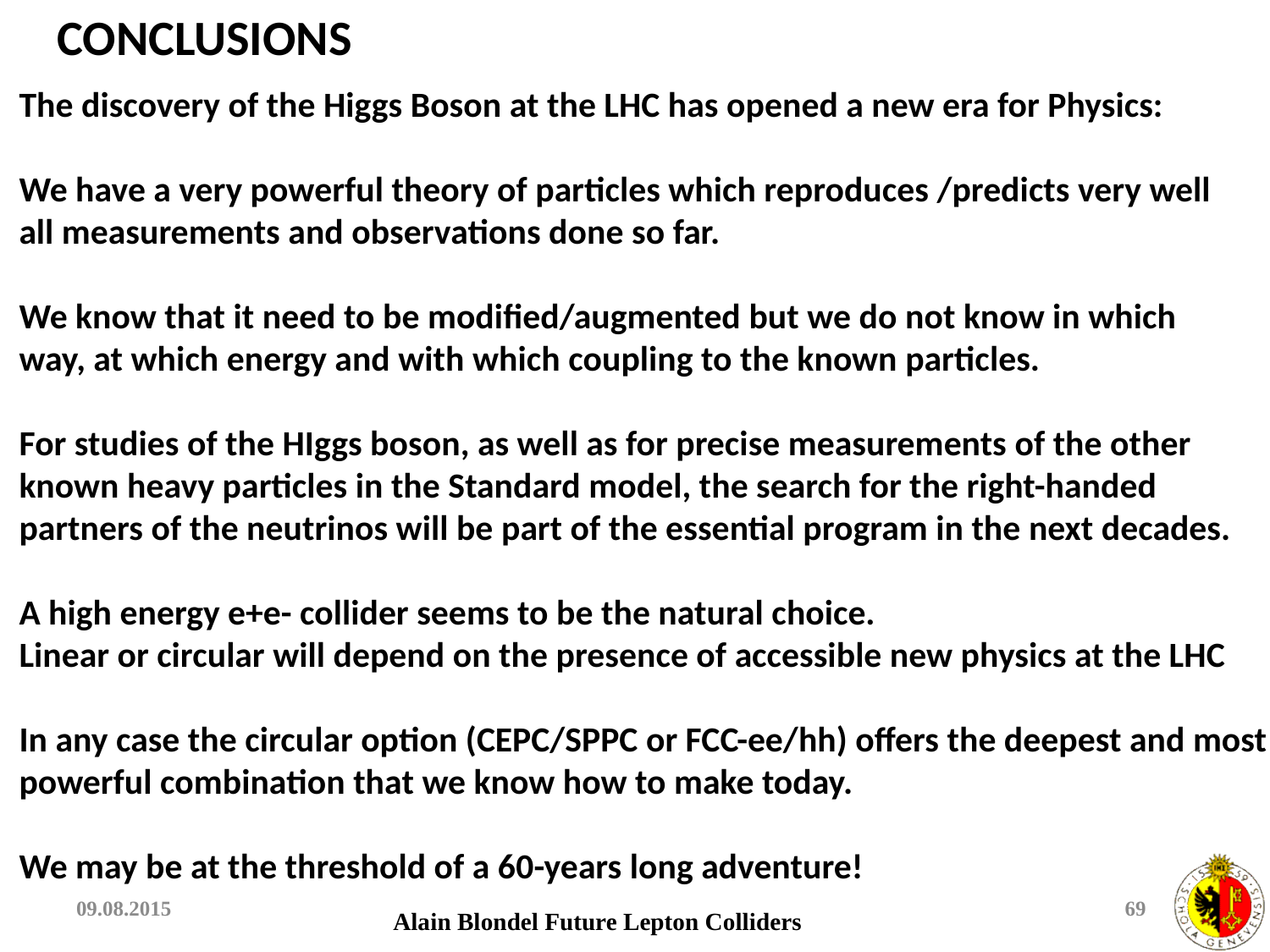

CONCLUSIONS
The discovery of the Higgs Boson at the LHC has opened a new era for Physics:

We have a very powerful theory of particles which reproduces /predicts very well
all measurements and observations done so far.

We know that it need to be modified/augmented but we do not know in which
way, at which energy and with which coupling to the known particles.

For studies of the HIggs boson, as well as for precise measurements of the other
known heavy particles in the Standard model, the search for the right-handed
partners of the neutrinos will be part of the essential program in the next decades.

A high energy e+e- collider seems to be the natural choice.
Linear or circular will depend on the presence of accessible new physics at the LHC

In any case the circular option (CEPC/SPPC or FCC-ee/hh) offers the deepest and most
powerful combination that we know how to make today.

We may be at the threshold of a 60-years long adventure!

09.08.2015
69